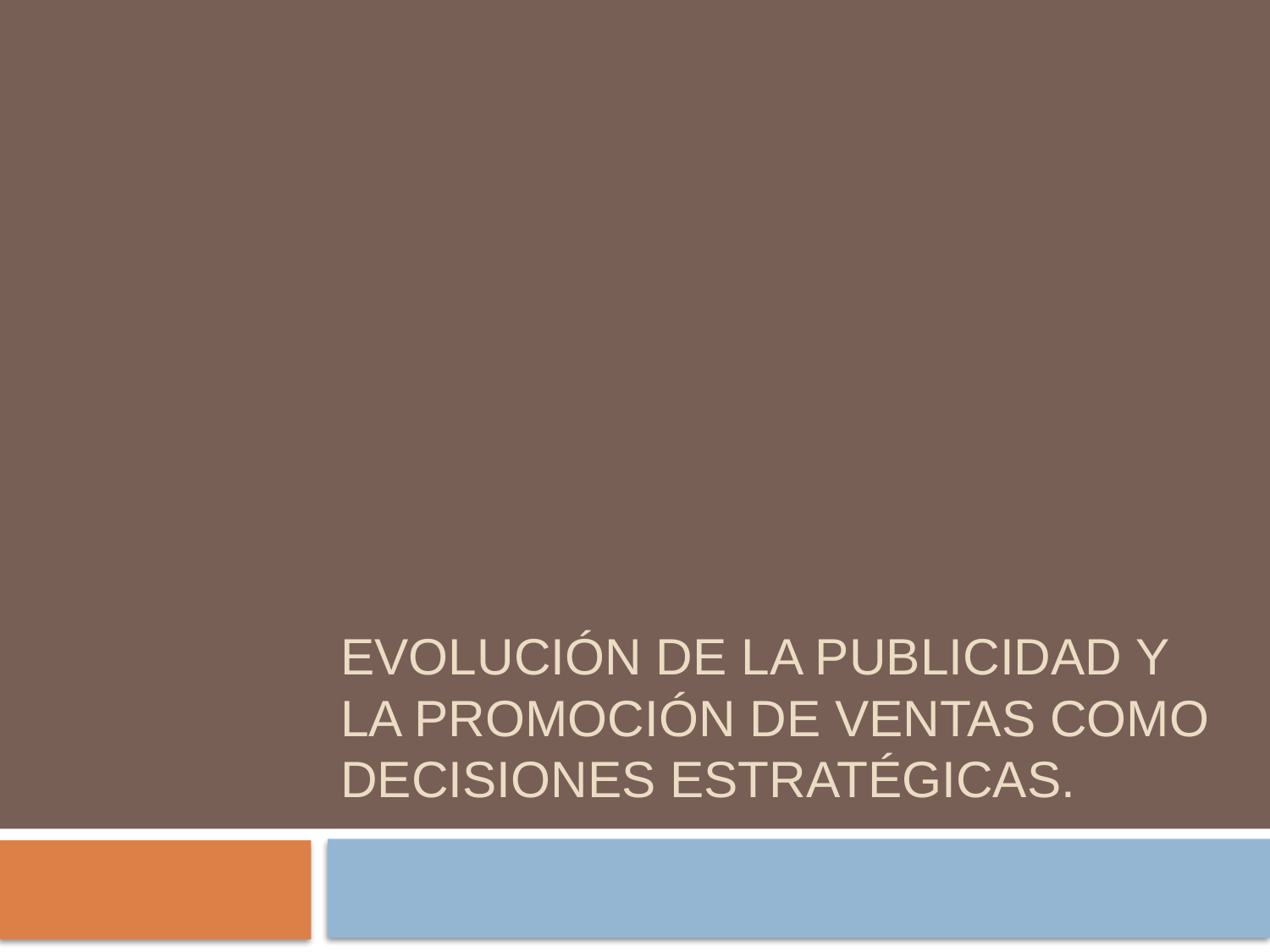

# Evolución de la publicidad y la promoción de ventas como decisiones estratégicas.